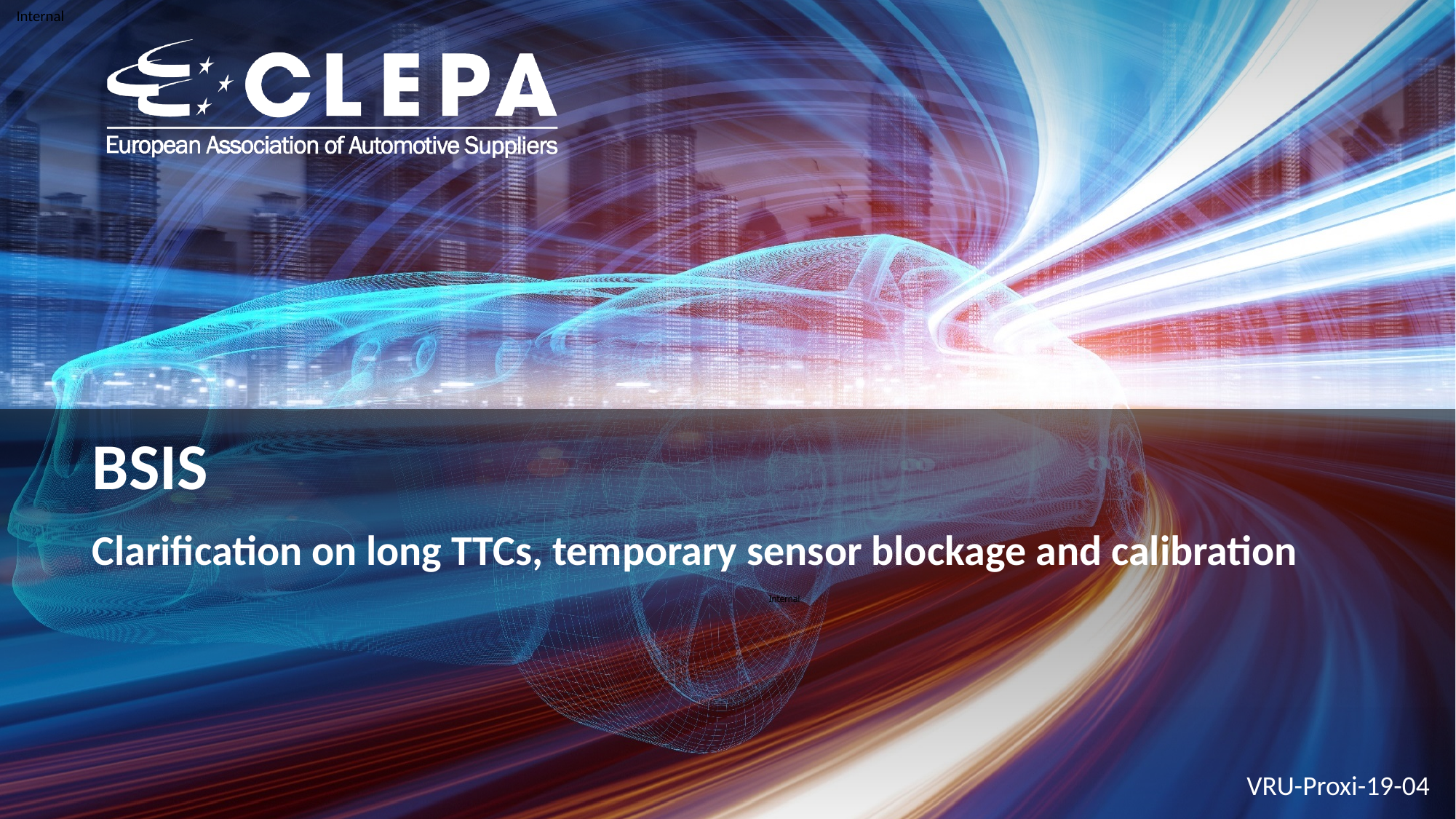

# BSIS Clarification on long TTCs, temporary sensor blockage and calibration
VRU-Proxi-19-04